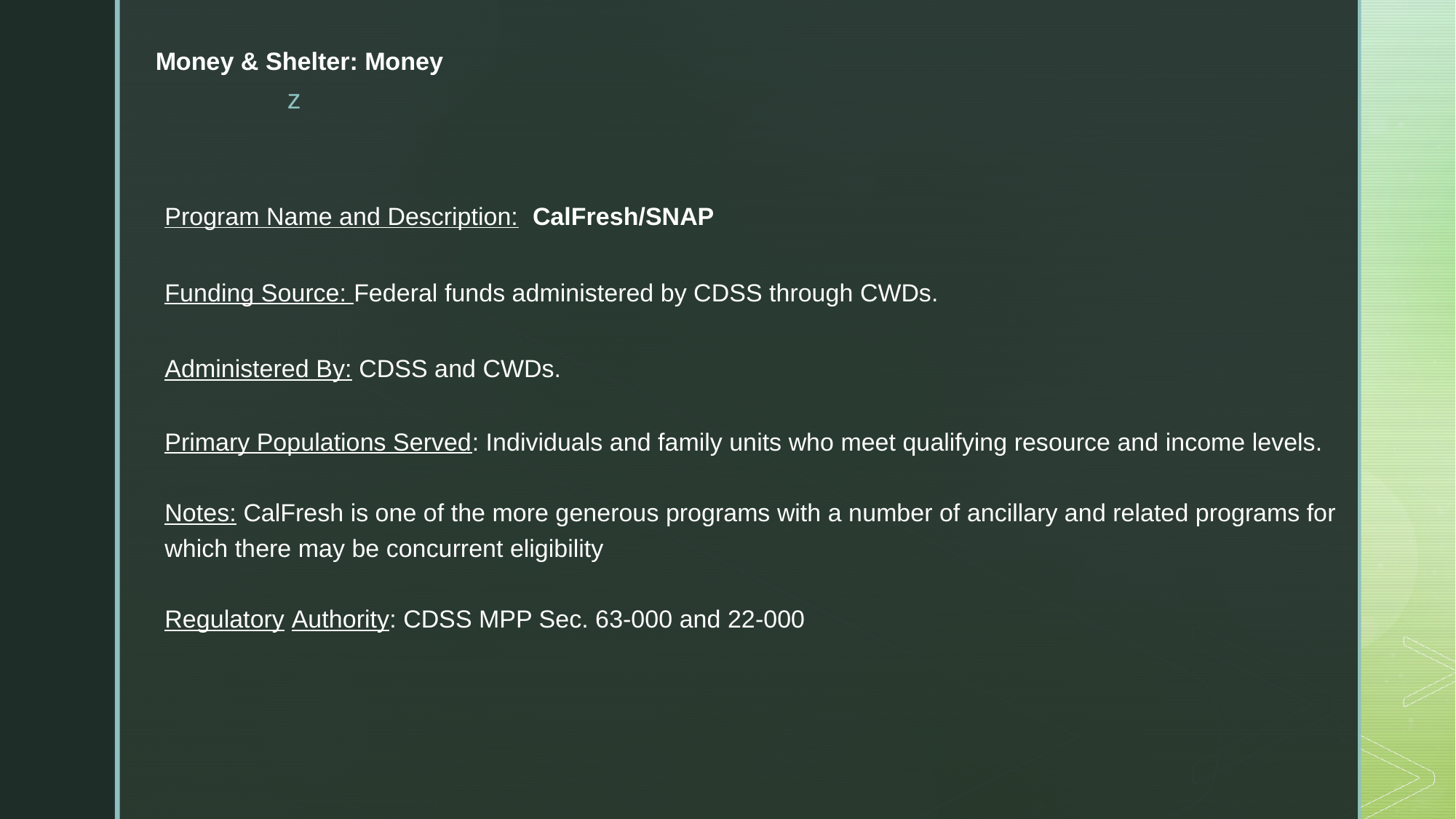

# Money & Shelter: Money
Program Name and Description:  CalFresh/SNAP
Funding Source: Federal funds administered by CDSS through CWDs.
Administered By: CDSS and CWDs.
Primary Populations Served: Individuals and family units who meet qualifying resource and income levels.
Notes: CalFresh is one of the more generous programs with a number of ancillary and related programs for which there may be concurrent eligibility
Regulatory Authority: CDSS MPP Sec. 63-000 and 22-000